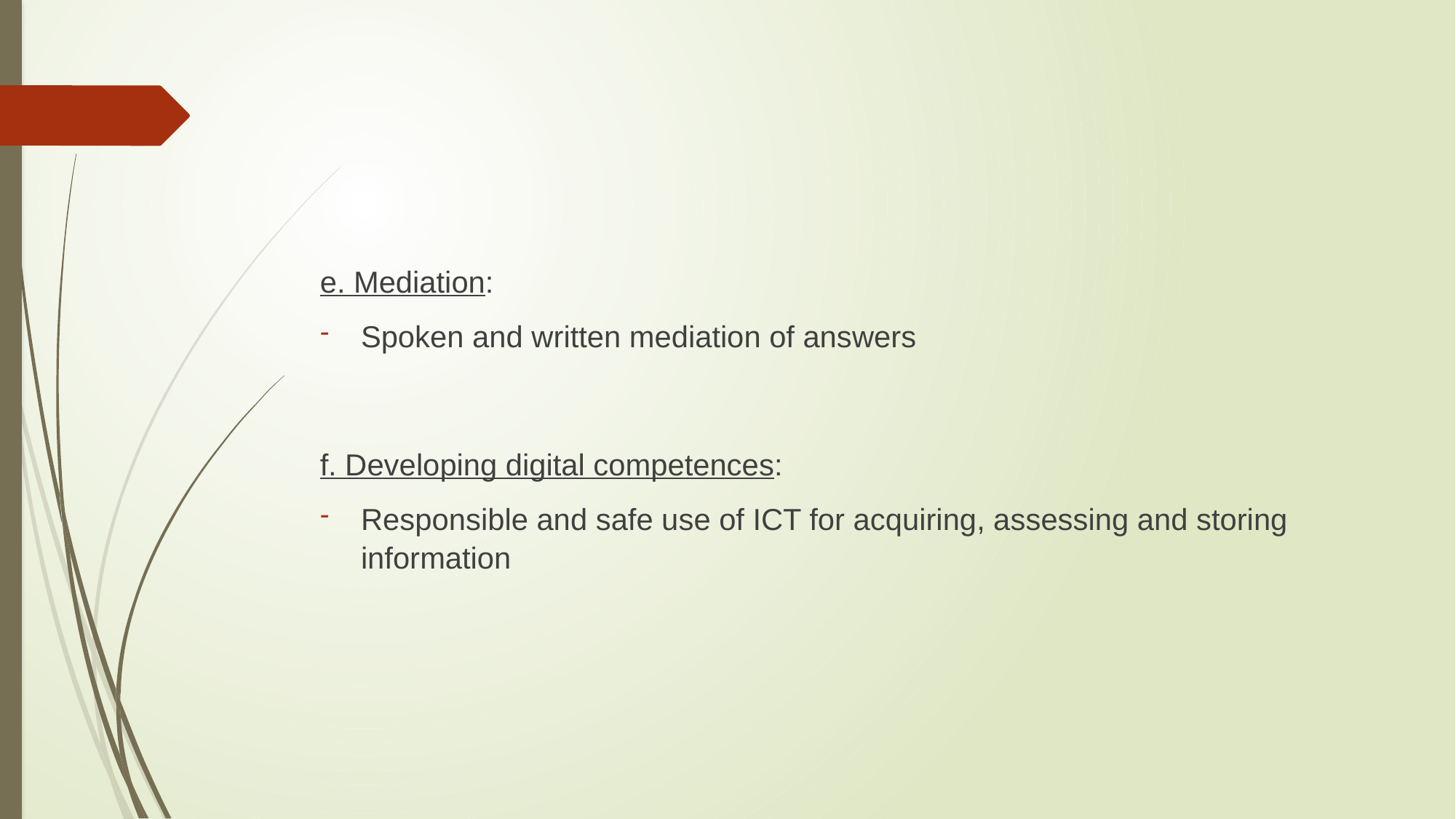

#
e. Mediation:
Spoken and written mediation of answers

f. Developing digital competences:
Responsible and safe use of ICT for acquiring, assessing and storing information